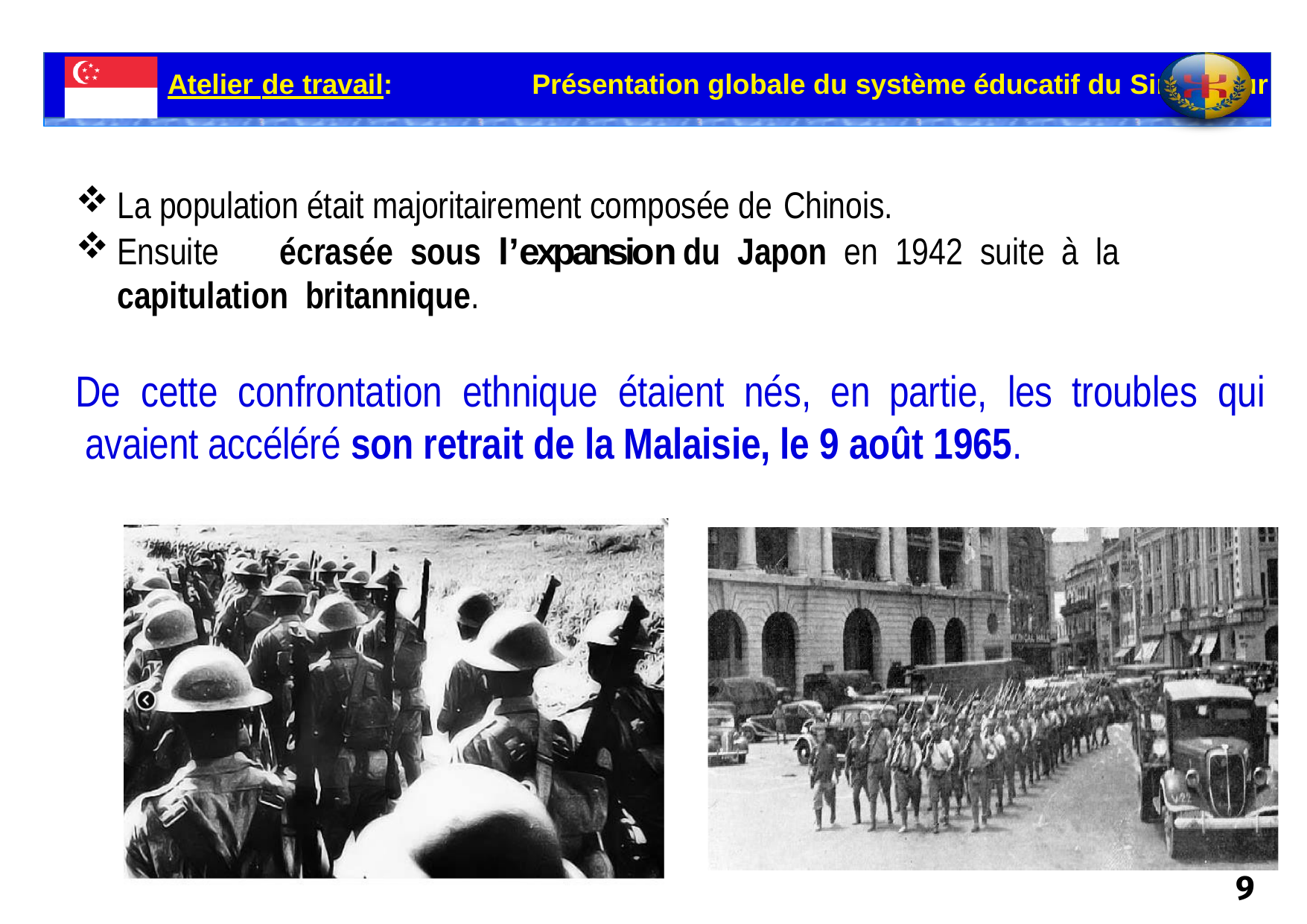

Atelier de travail:	Présentation globale du système éducatif du Singapour

La population était majoritairement composée de Chinois.
Ensuite	écrasée	sous	l’expansion	du	Japon	en	1942	suite	à	la	capitulation  britannique.

De	cette	confrontation	ethnique	étaient	nés,	en	partie,	les	troubles	qui  avaient accéléré son retrait de la Malaisie, le 9 août 1965.

9